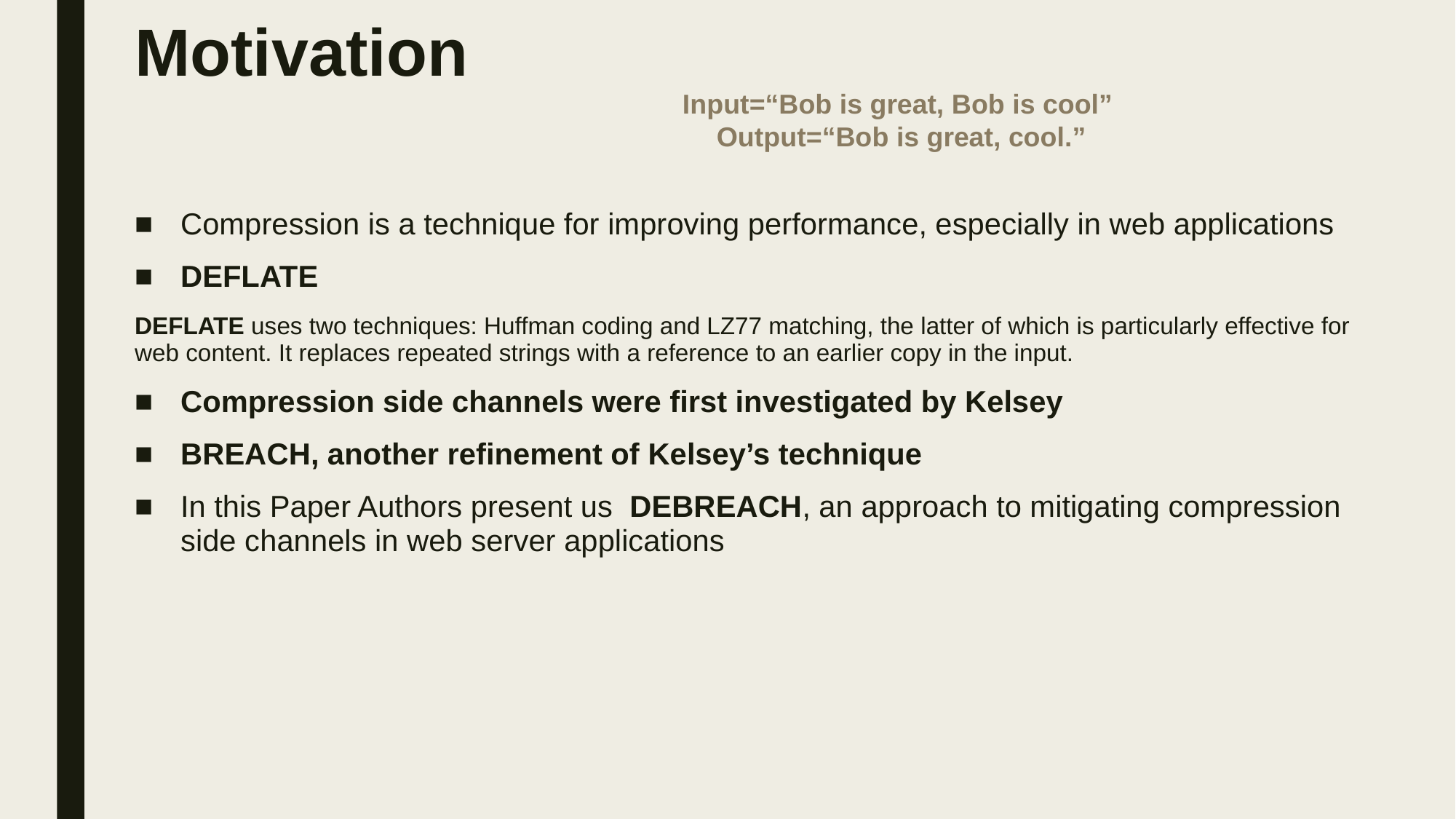

# Motivation
Input=“Bob is great, Bob is cool”
 Output=“Bob is great, cool.”
Compression is a technique for improving performance, especially in web applications
DEFLATE
DEFLATE uses two techniques: Huffman coding and LZ77 matching, the latter of which is particularly effective for web content. It replaces repeated strings with a reference to an earlier copy in the input.
Compression side channels were first investigated by Kelsey
BREACH, another refinement of Kelsey’s technique
In this Paper Authors present us  DEBREACH, an approach to mitigating compression side channels in web server applications